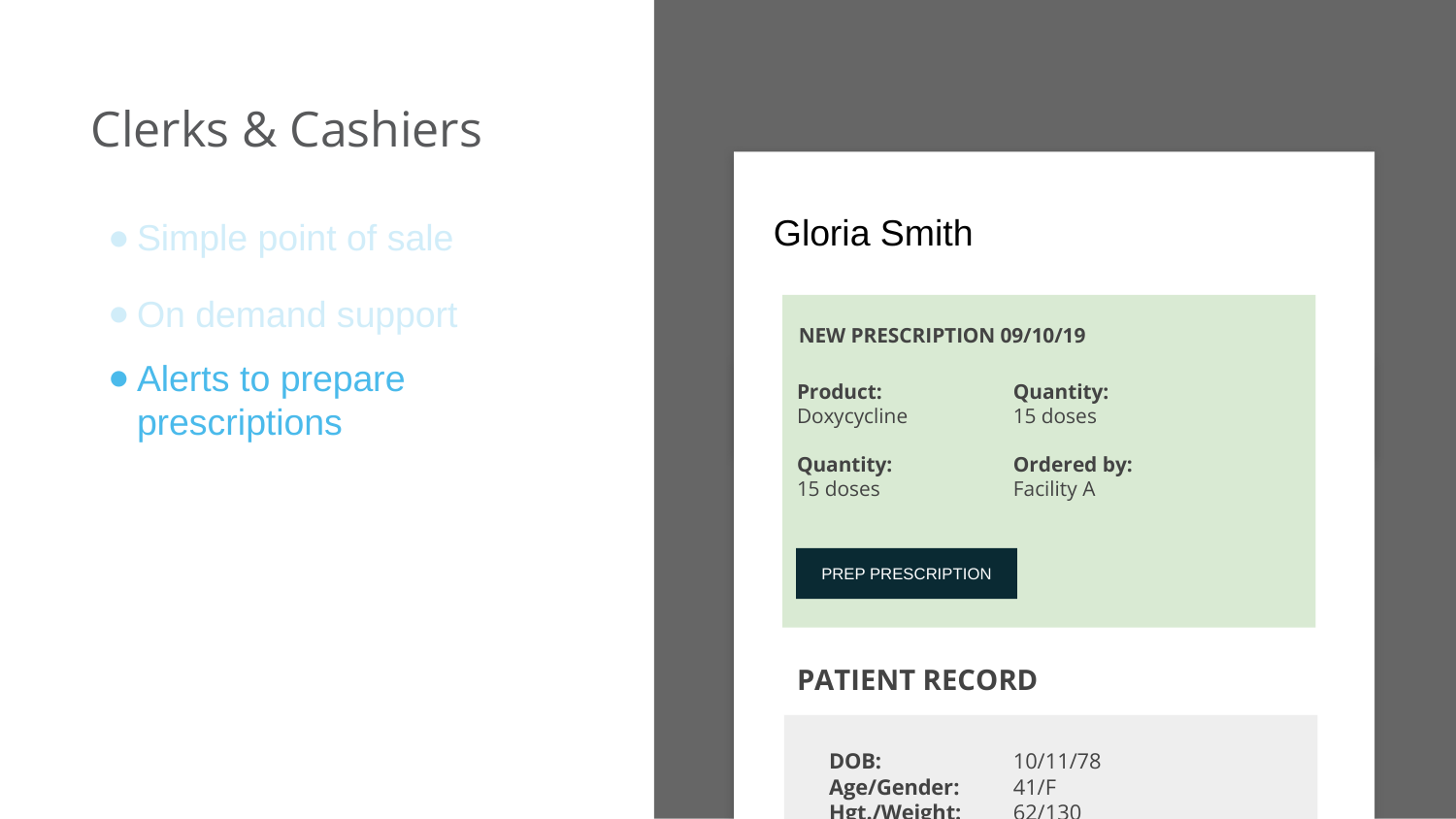

Clerks & Cashiers

Gloria Smith

NEW PRESCRIPTION 09/10/19

Product:
Doxycycline

Quantity:
15 doses

Quantity:
15 doses

Ordered by:
Facility A

PREP PRESCRIPTION
PATIENT RECORD

DOB:
Age/Gender:
Hgt./Weight:
10/11/78
41/F
62/130

Simple point of sale
On demand support
Alerts to prepare prescriptions

1 new prescription
15 doses of Doxycycline for Gloria Smith
VIEW PRESCRIPTION
VIEW PRESCRIPTION
VIEW PRESCRIPTION